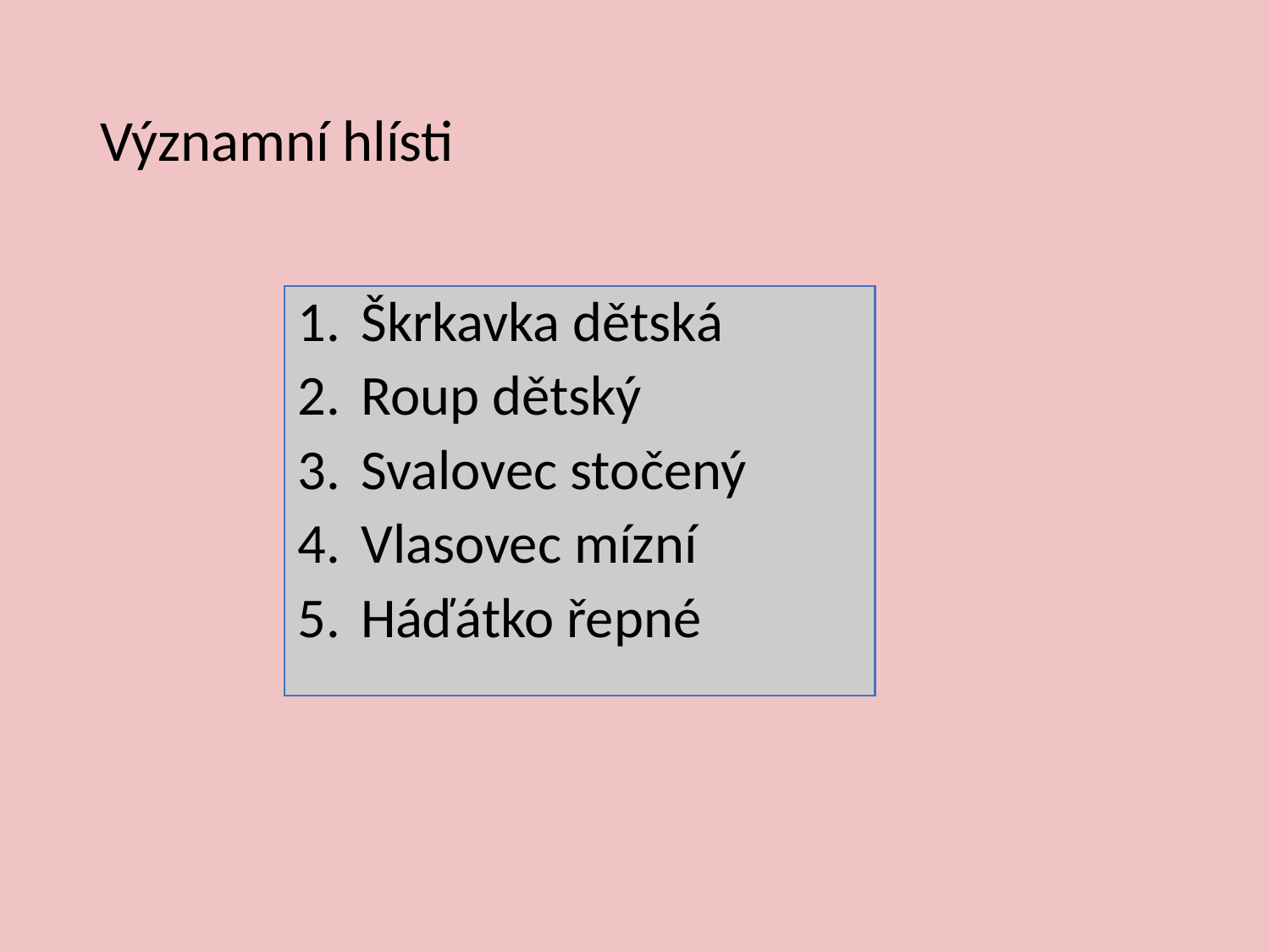

# Významní hlísti
Škrkavka dětská
Roup dětský
Svalovec stočený
Vlasovec mízní
Háďátko řepné